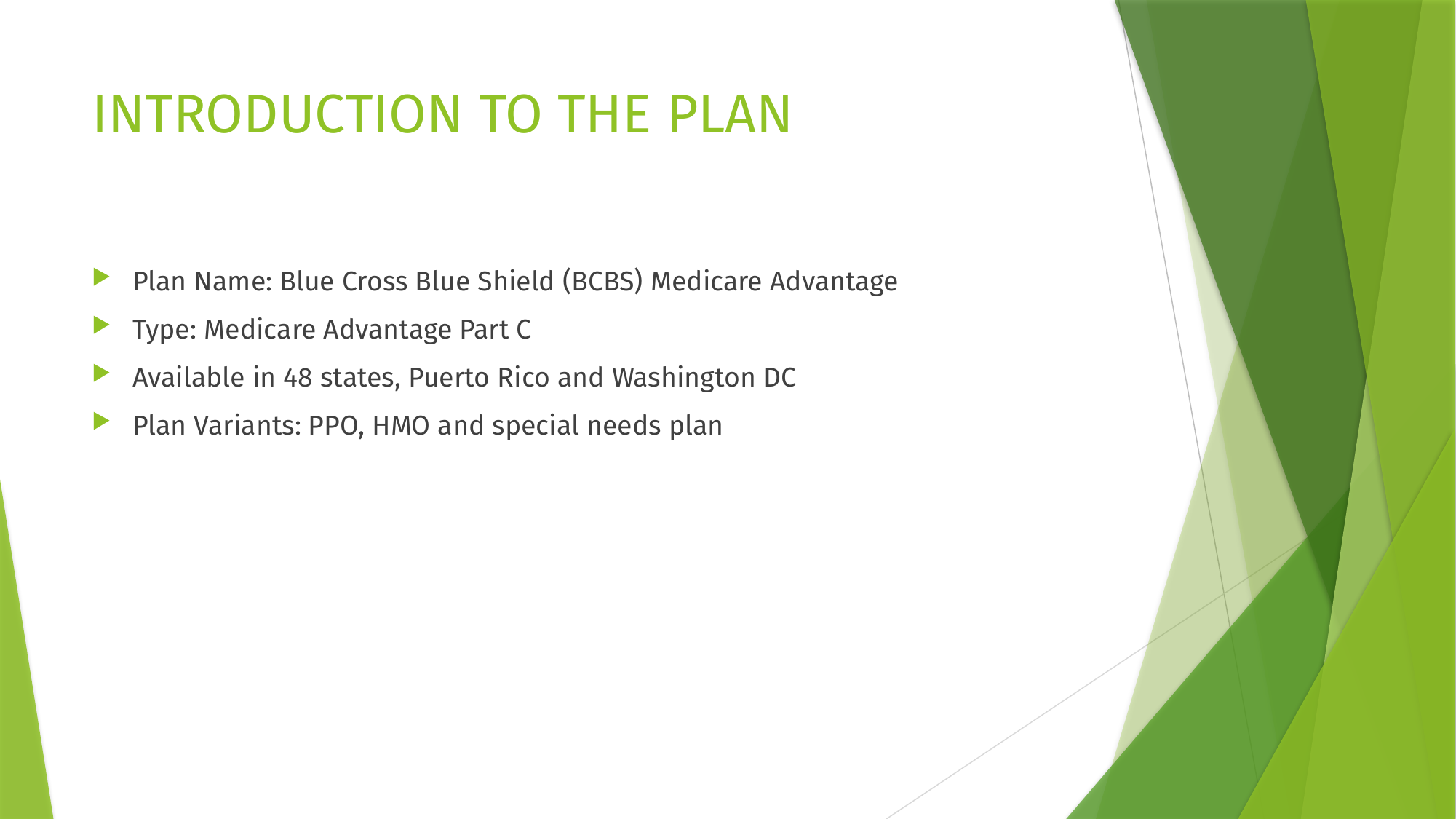

# INTRODUCTION TO THE PLAN
Plan Name: Blue Cross Blue Shield (BCBS) Medicare Advantage
Type: Medicare Advantage Part C
Available in 48 states, Puerto Rico and Washington DC
Plan Variants: PPO, HMO and special needs plan